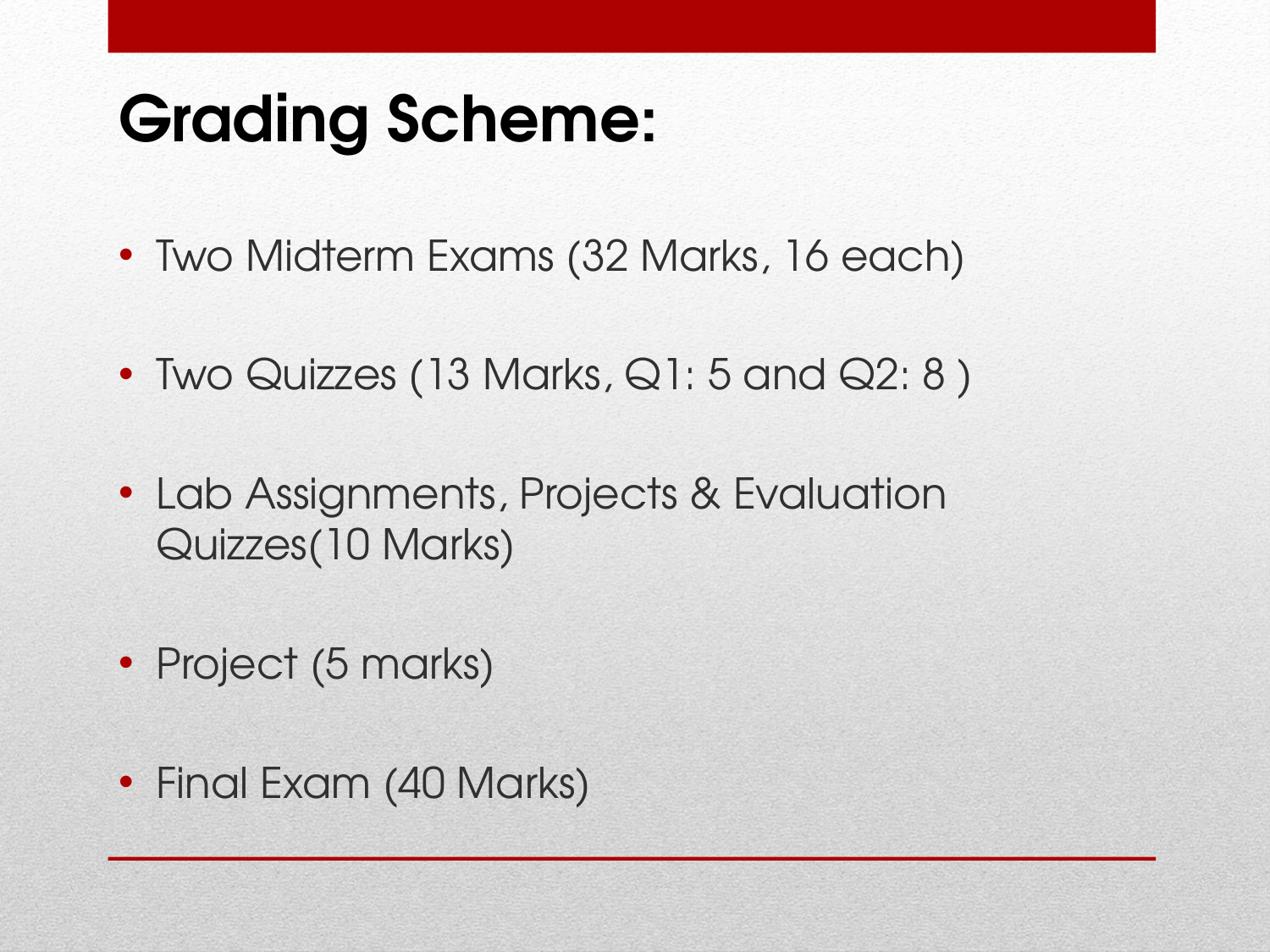

# Grading Scheme:
Two Midterm Exams (32 Marks, 16 each)

Two Quizzes (13 Marks, Q1: 5 and Q2: 8 )

Lab Assignments, Projects & Evaluation Quizzes(10 Marks)

Project (5 marks)

Final Exam (40 Marks)